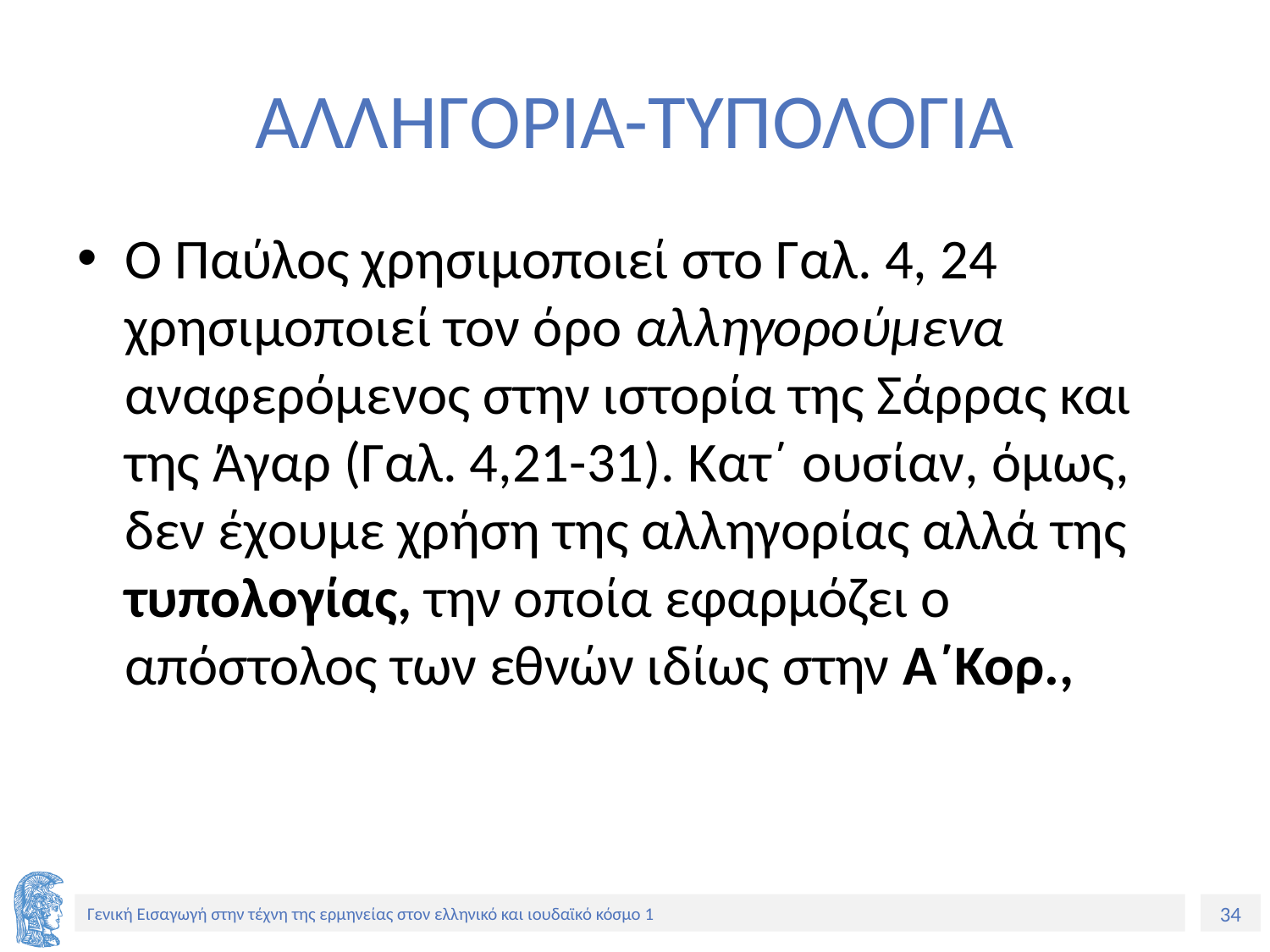

# ΑΛΛΗΓΟΡΙΑ-ΤΥΠΟΛΟΓΙΑ
Ο Παύλος χρησιμοποιεί στο Γαλ. 4, 24 χρησιμοποιεί τον όρο αλληγορούμενα αναφερόμενος στην ιστορία της Σάρρας και της Άγαρ (Γαλ. 4,21-31). Κατ΄ ουσίαν, όμως, δεν έχουμε χρήση της αλληγορίας αλλά της τυπολογίας, την οποία εφαρμόζει ο απόστολος των εθνών ιδίως στην Α΄Κορ.,